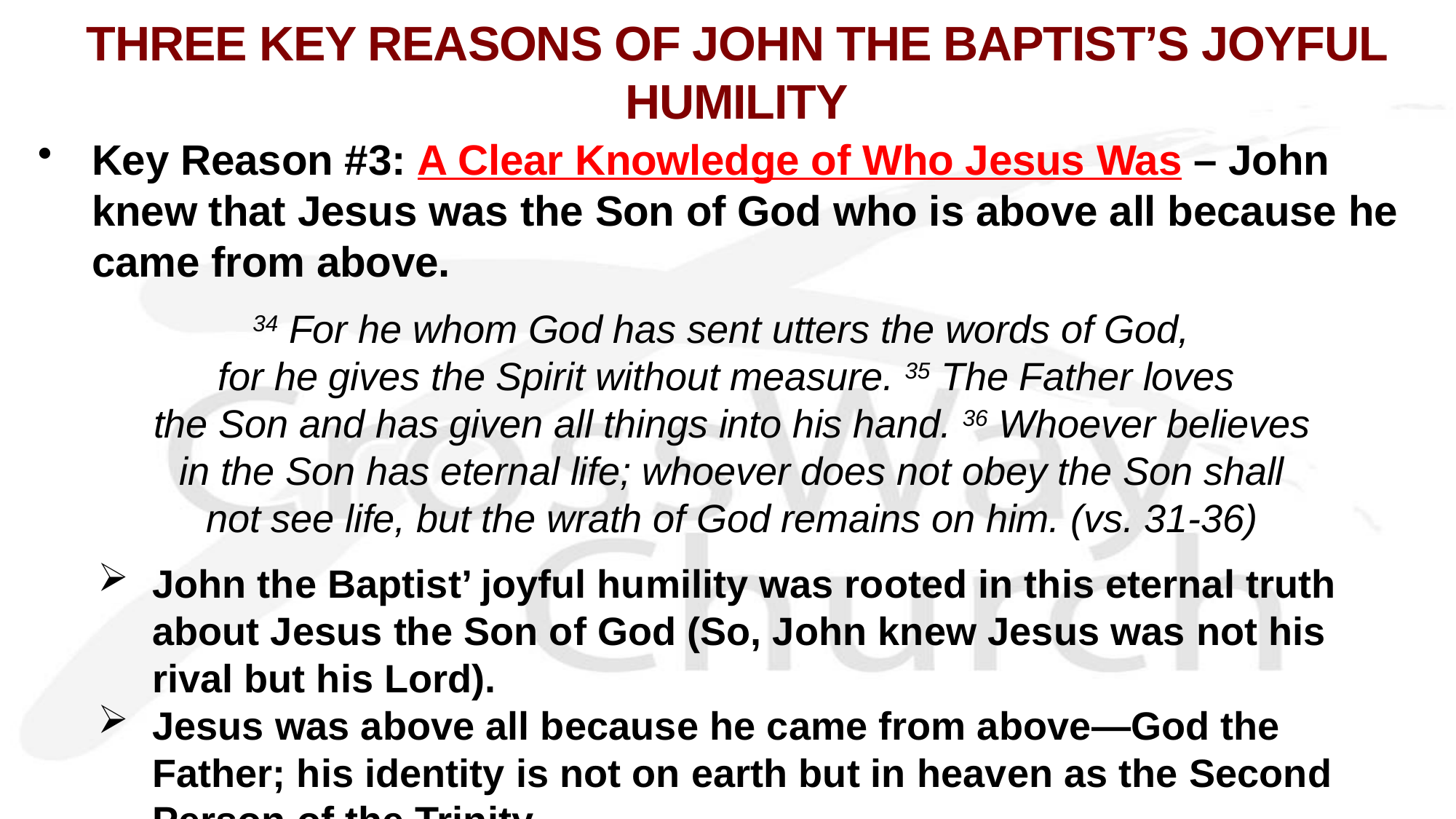

# THREE KEY REASONS OF JOHN THE BAPTIST’S JOYFUL HUMILITY
Key Reason #3: A Clear Knowledge of Who Jesus Was – John knew that Jesus was the Son of God who is above all because he came from above.

34 For he whom God has sent utters the words of God,
for he gives the Spirit without measure. 35 The Father loves
 the Son and has given all things into his hand. 36 Whoever believes
 in the Son has eternal life; whoever does not obey the Son shall
 not see life, but the wrath of God remains on him. (vs. 31-36)

John the Baptist’ joyful humility was rooted in this eternal truth about Jesus the Son of God (So, John knew Jesus was not his rival but his Lord).
Jesus was above all because he came from above—God the Father; his identity is not on earth but in heaven as the Second Person of the Trinity.
God the Father loved the Son and gave him the power to forgive sins and give eternal life to all those who believe in him as their Savior and Lord!